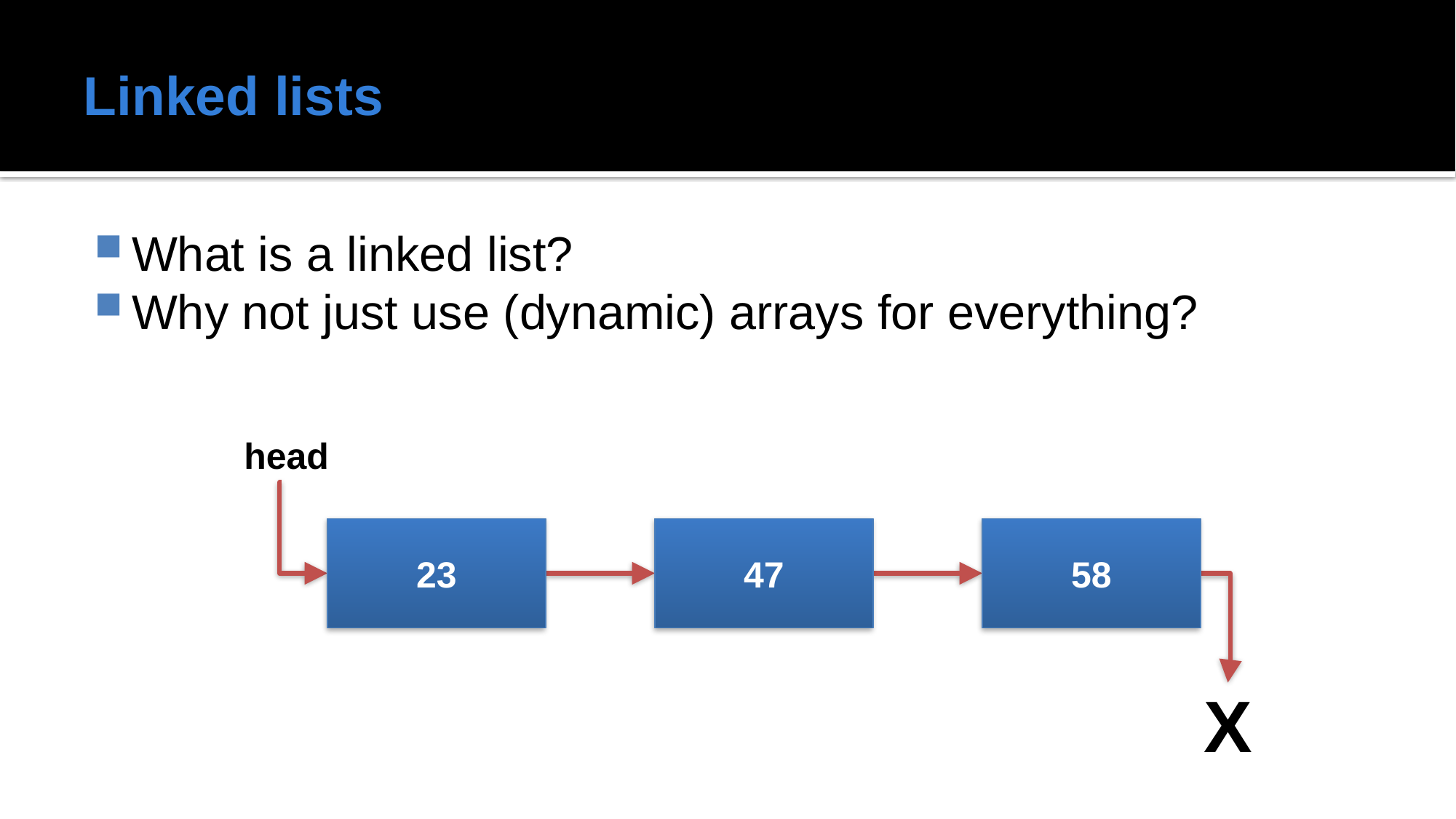

# Linked lists
What is a linked list?
Why not just use (dynamic) arrays for everything?
head
23
47
58
X